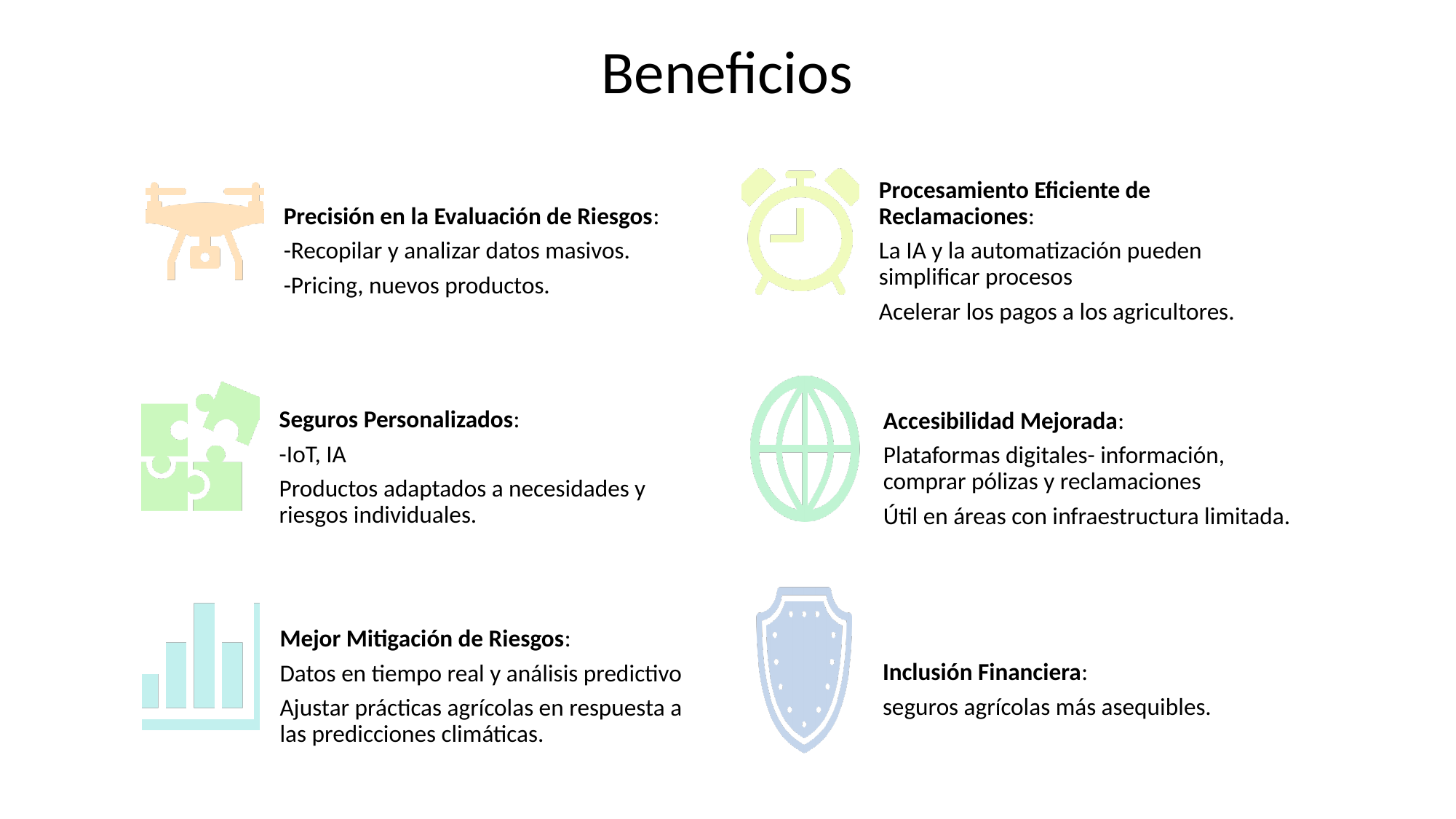

# Beneficios
Precisión en la Evaluación de Riesgos:
-Recopilar y analizar datos masivos.
-Pricing, nuevos productos.
Procesamiento Eficiente de Reclamaciones:
La IA y la automatización pueden simplificar procesos
Acelerar los pagos a los agricultores.
Seguros Personalizados:
-IoT, IA
Productos adaptados a necesidades y riesgos individuales.
Accesibilidad Mejorada:
Plataformas digitales- información, comprar pólizas y reclamaciones
Útil en áreas con infraestructura limitada.
Mejor Mitigación de Riesgos:
Datos en tiempo real y análisis predictivo
Ajustar prácticas agrícolas en respuesta a las predicciones climáticas.
Inclusión Financiera:
seguros agrícolas más asequibles.